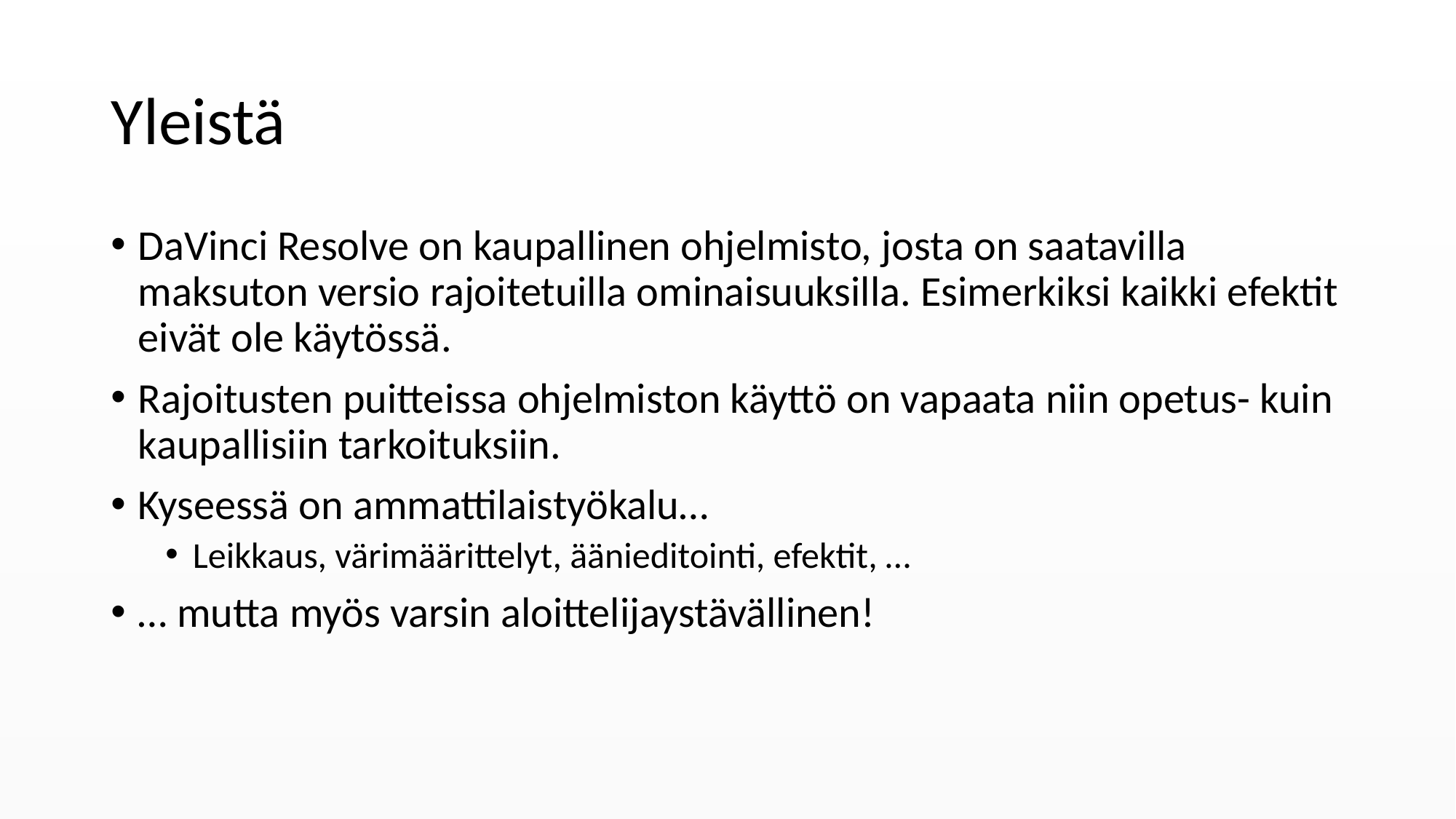

# Yleistä
DaVinci Resolve on kaupallinen ohjelmisto, josta on saatavilla maksuton versio rajoitetuilla ominaisuuksilla. Esimerkiksi kaikki efektit eivät ole käytössä.
Rajoitusten puitteissa ohjelmiston käyttö on vapaata niin opetus- kuin kaupallisiin tarkoituksiin.
Kyseessä on ammattilaistyökalu…
Leikkaus, värimäärittelyt, äänieditointi, efektit, …
… mutta myös varsin aloittelijaystävällinen!